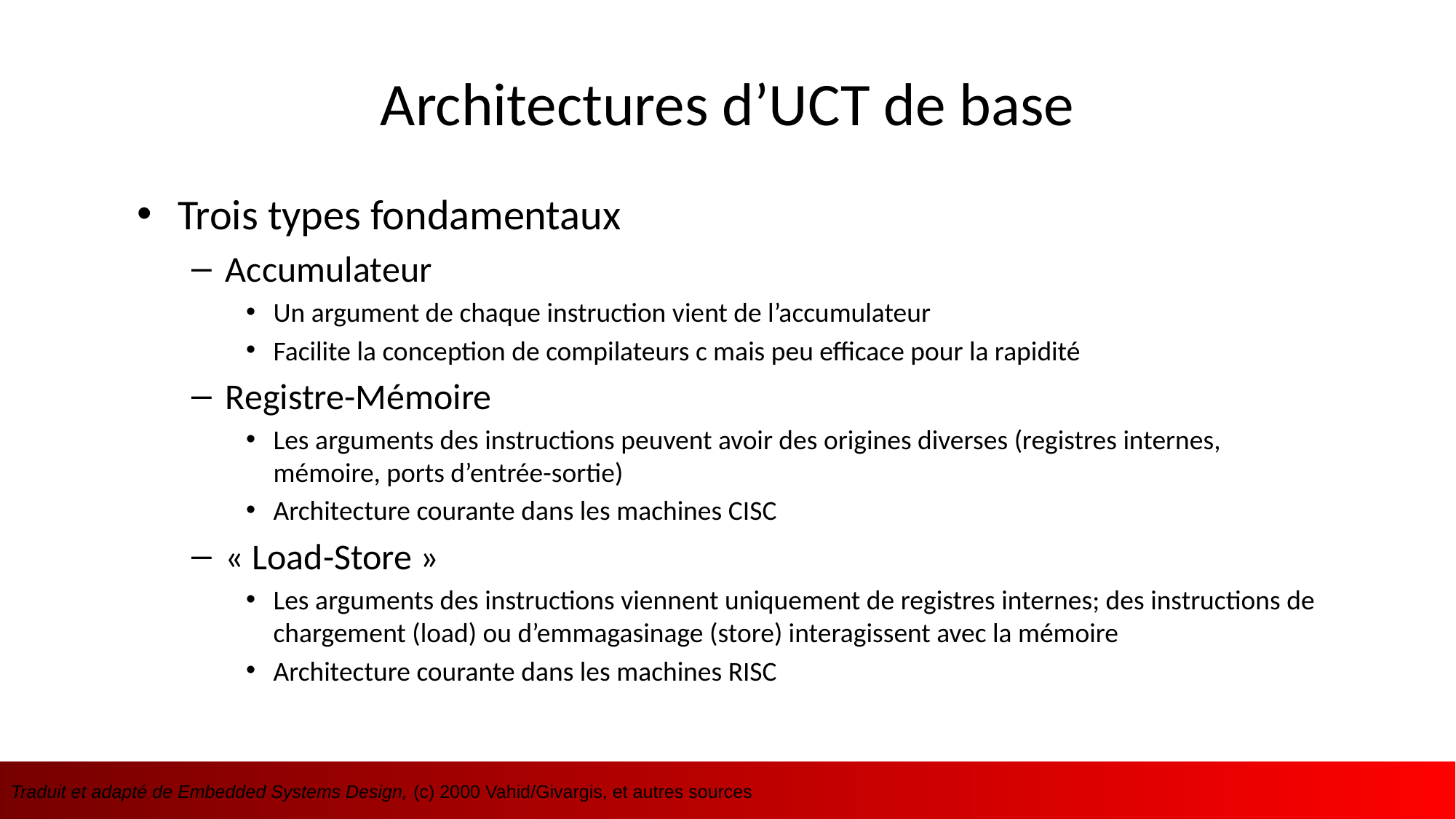

# Architectures d’UCT de base
Trois types fondamentaux
Accumulateur
Un argument de chaque instruction vient de l’accumulateur
Facilite la conception de compilateurs c mais peu efficace pour la rapidité
Registre-Mémoire
Les arguments des instructions peuvent avoir des origines diverses (registres internes, mémoire, ports d’entrée-sortie)
Architecture courante dans les machines CISC
« Load-Store »
Les arguments des instructions viennent uniquement de registres internes; des instructions de chargement (load) ou d’emmagasinage (store) interagissent avec la mémoire
Architecture courante dans les machines RISC